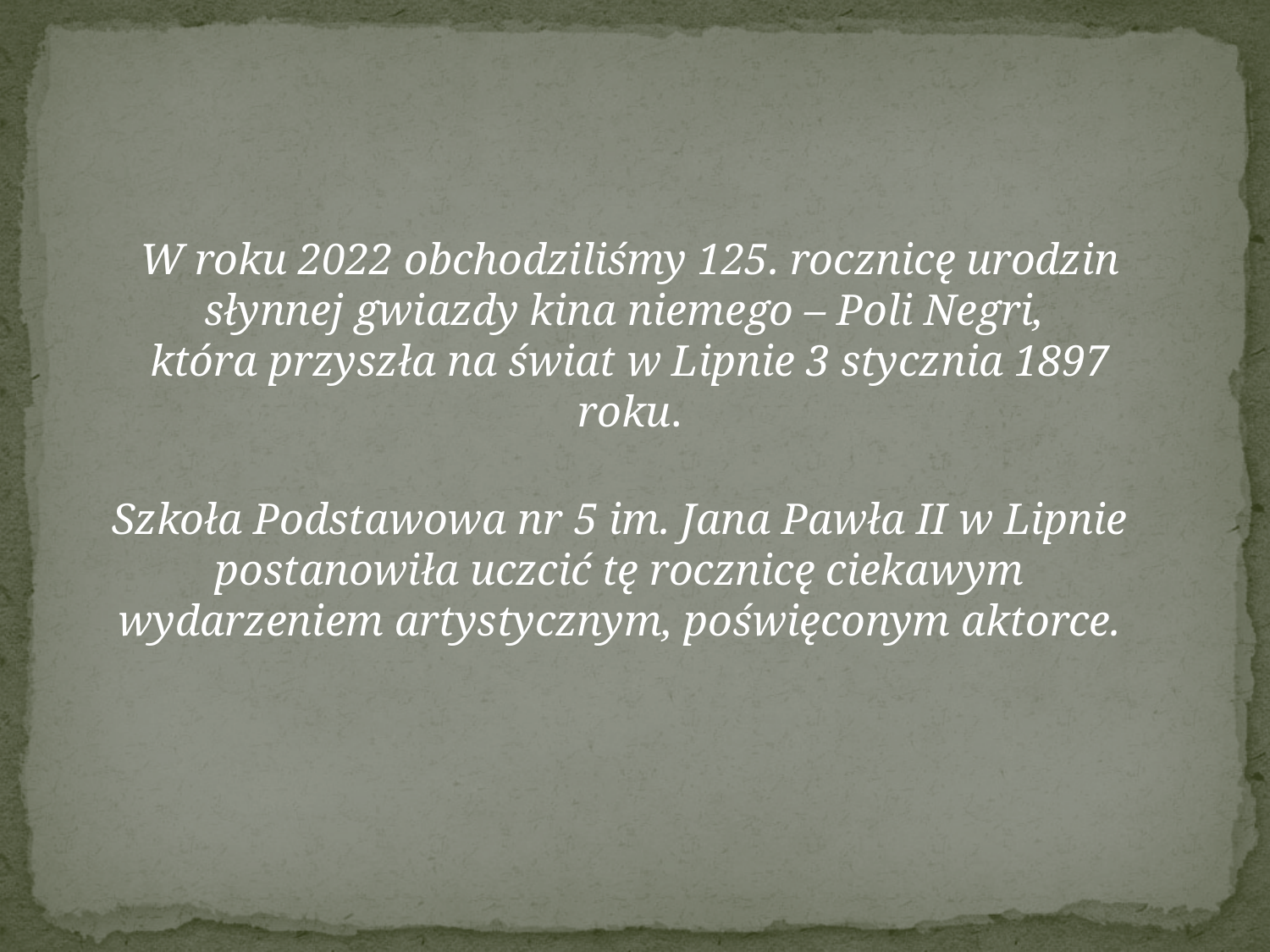

W roku 2022 obchodziliśmy 125. rocznicę urodzin
słynnej gwiazdy kina niemego – Poli Negri,
która przyszła na świat w Lipnie 3 stycznia 1897 roku.
Szkoła Podstawowa nr 5 im. Jana Pawła II w Lipnie postanowiła uczcić tę rocznicę ciekawym wydarzeniem artystycznym, poświęconym aktorce.